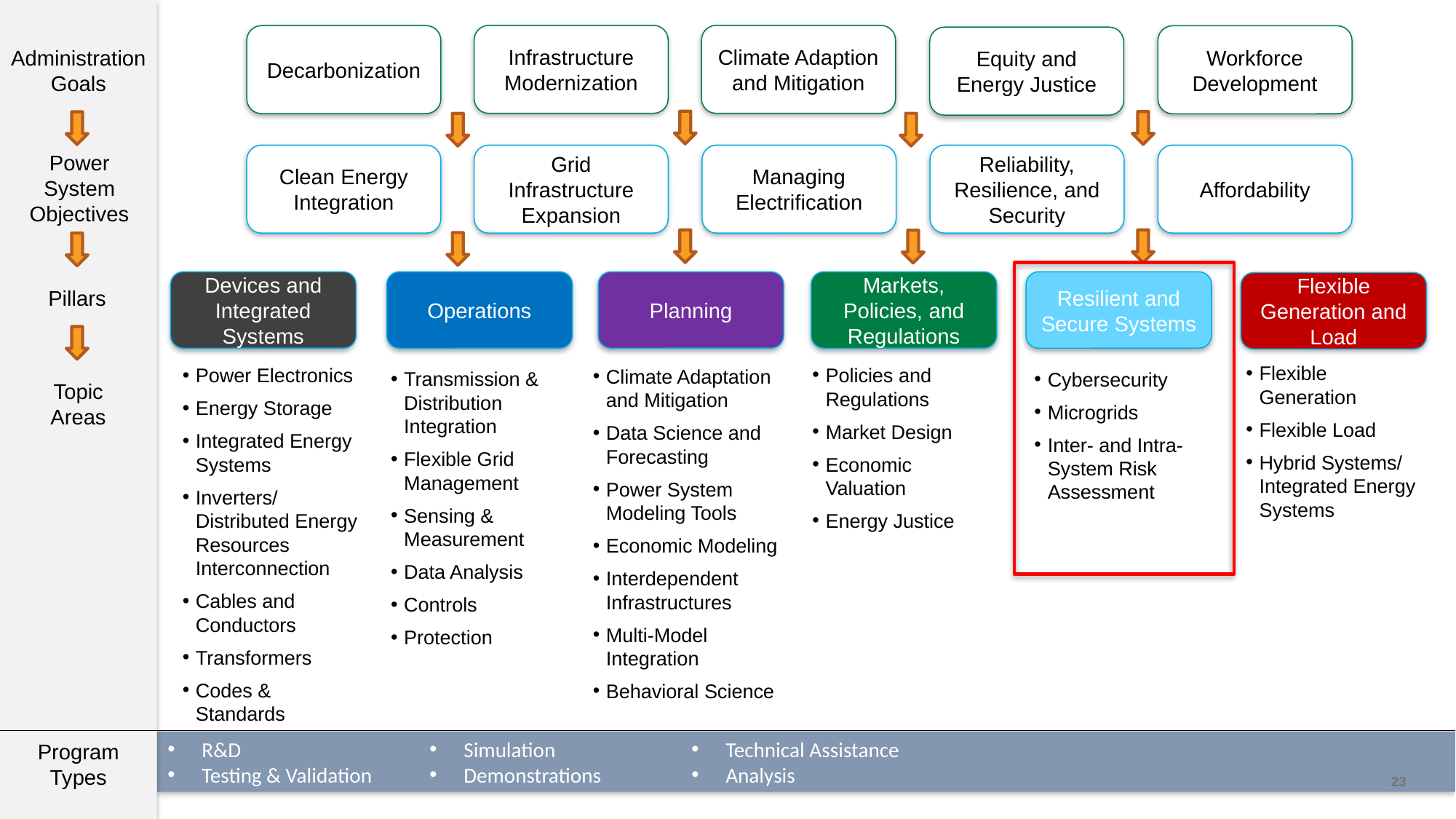

Infrastructure Modernization
Climate Adaption and Mitigation
Decarbonization
Workforce Development
Equity and Energy Justice
Administration Goals

Power System
Objectives
Clean Energy Integration
Grid Infrastructure Expansion
Managing Electrification
Reliability, Resilience, and Security
Affordability

Devices and Integrated Systems
Operations
Planning
Markets, Policies, and Regulations
Resilient and Secure Systems
Flexible Generation and Load
Pillars

Flexible Generation
Flexible Load
Hybrid Systems/ Integrated Energy Systems
Power Electronics
Energy Storage
Integrated Energy Systems
Inverters/ Distributed Energy Resources Interconnection
Cables and Conductors
Transformers
Codes & Standards
Policies and Regulations
Market Design
Economic Valuation
Energy Justice
Climate Adaptation and Mitigation
Data Science and Forecasting
Power System Modeling Tools
Economic Modeling
Interdependent Infrastructures
Multi-Model Integration
Behavioral Science
Transmission & Distribution Integration
Flexible Grid Management
Sensing & Measurement
Data Analysis
Controls
Protection
Cybersecurity
Microgrids
Inter- and Intra- System Risk Assessment
Topic
Areas
R&D
Testing & Validation
Simulation
Demonstrations
Technical Assistance
Analysis
Program
Types
23
23